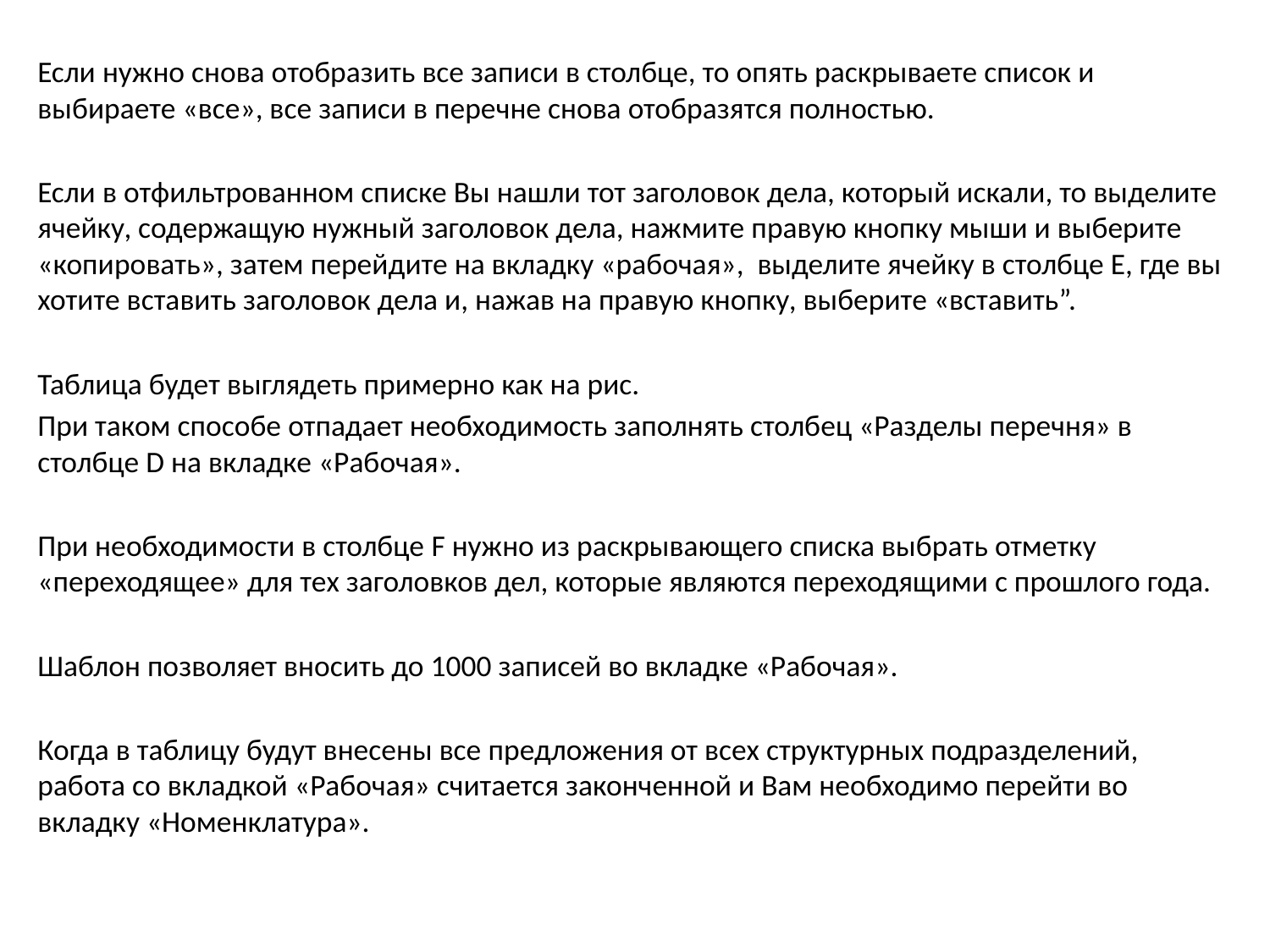

Если нужно снова отобразить все записи в столбце, то опять раскрываете список и выбираете «все», все записи в перечне снова отобразятся полностью.

Если в отфильтрованном списке Вы нашли тот заголовок дела, который искали, то выделите ячейку, содержащую нужный заголовок дела, нажмите правую кнопку мыши и выберите «копировать», затем перейдите на вкладку «рабочая»,  выделите ячейку в столбце Е, где вы хотите вставить заголовок дела и, нажав на правую кнопку, выберите «вставить”.

Таблица будет выглядеть примерно как на рис.
При таком способе отпадает необходимость заполнять столбец «Разделы перечня» в столбце D на вкладке «Рабочая».

При необходимости в столбце F нужно из раскрывающего списка выбрать отметку «переходящее» для тех заголовков дел, которые являются переходящими с прошлого года.

Шаблон позволяет вносить до 1000 записей во вкладке «Рабочая».

Когда в таблицу будут внесены все предложения от всех структурных подразделений, работа со вкладкой «Рабочая» считается законченной и Вам необходимо перейти во вкладку «Номенклатура».